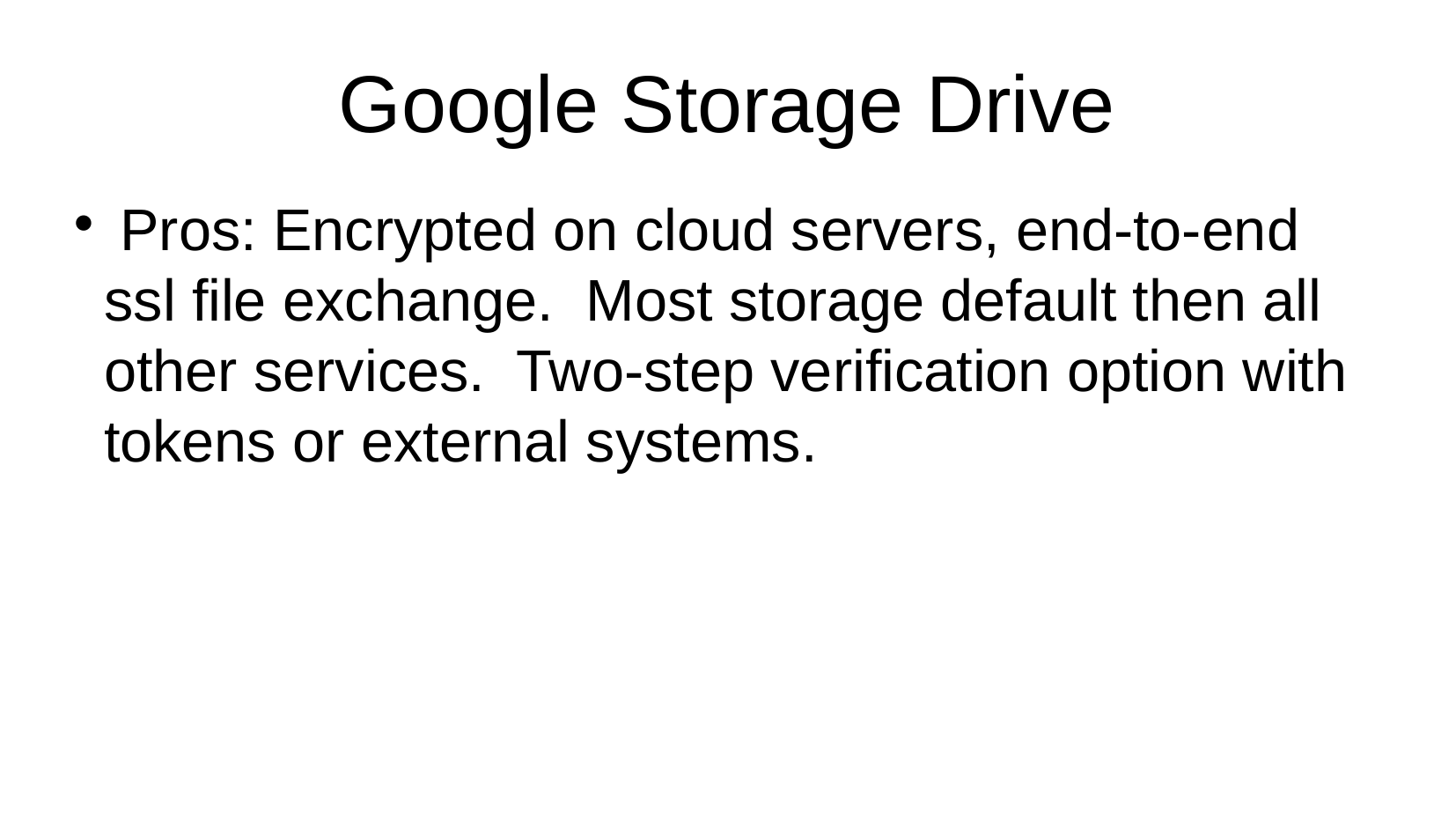

Google Storage Drive
 Pros: Encrypted on cloud servers, end-to-end ssl file exchange.  Most storage default then all other services.  Two-step verification option with tokens or external systems.